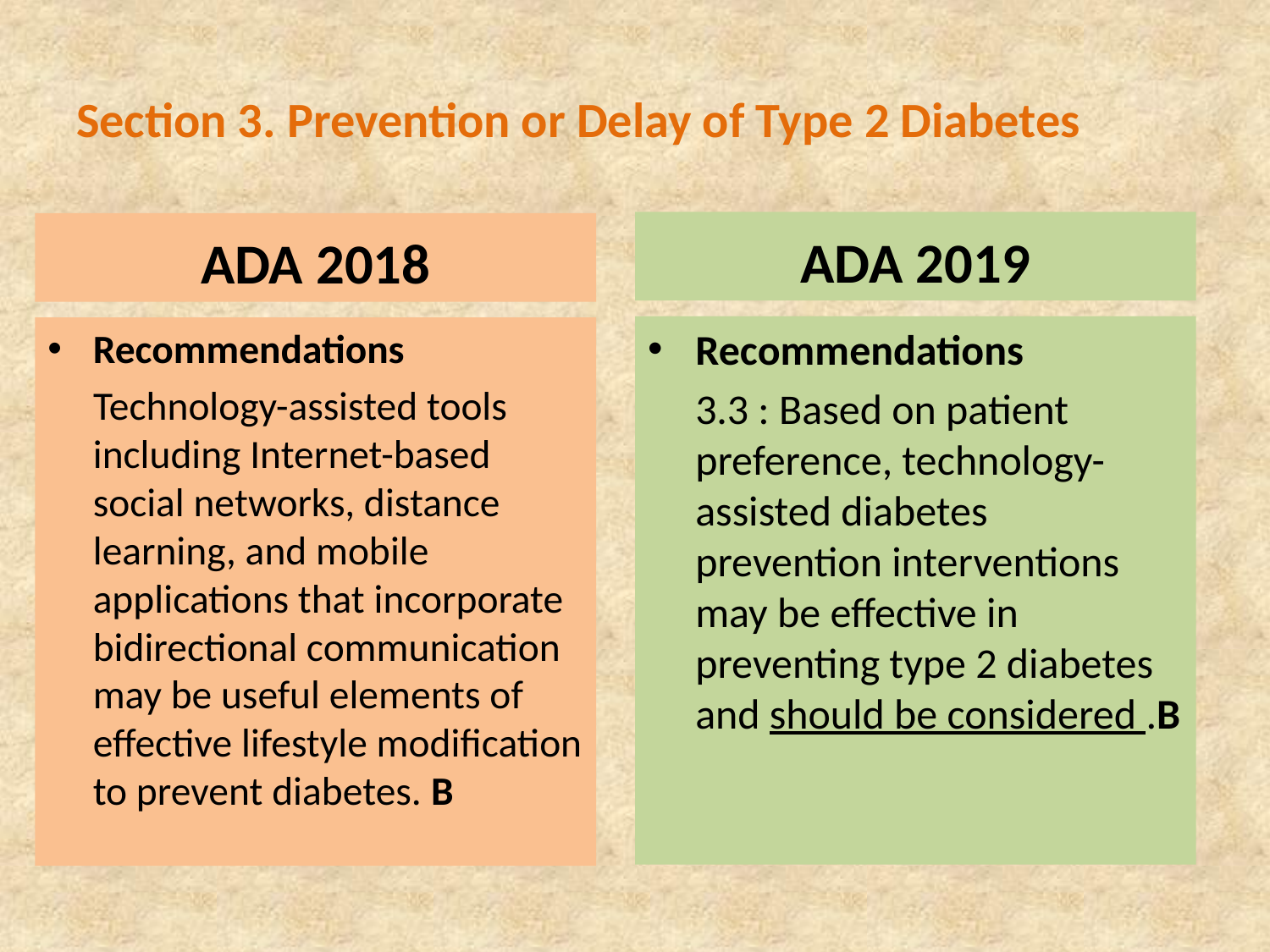

# Section 3. Prevention or Delay of Type 2 Diabetes
ADA 2019
ADA 2018
Recommendations
     3.3 : Based on patient preference, technology-assisted diabetes prevention interventions may be effective in preventing type 2 diabetes and should be considered .B
Recommendations
     Technology-assisted tools including Internet-based social networks, distance learning, and mobile applications that incorporate bidirectional communication may be useful elements of effective lifestyle modification to prevent diabetes. B